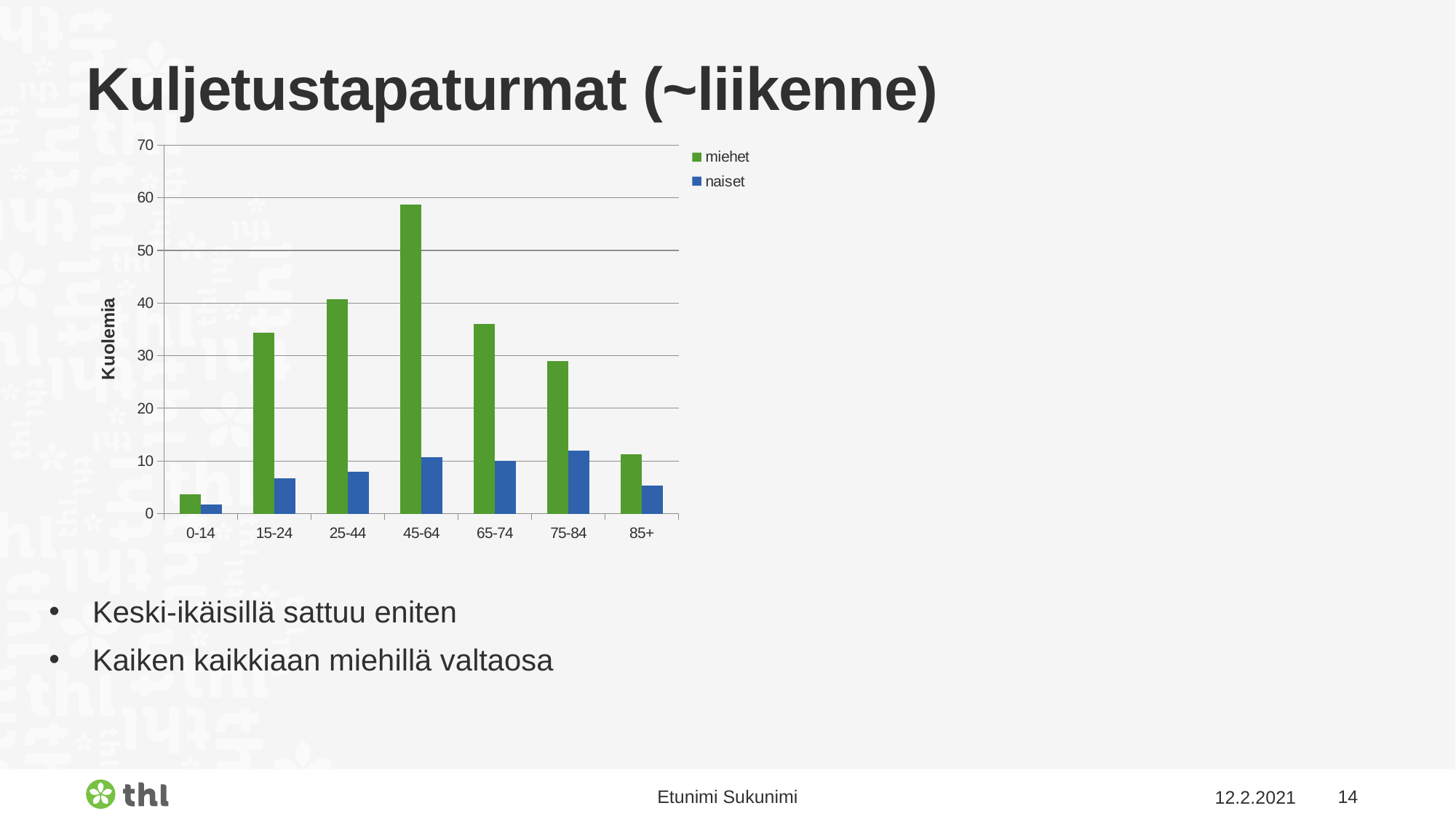

# Kuljetustapaturmat (~liikenne)

### Chart

| Category | miehet | naiset |
|---|---|---|
| 0-14 | 3.6666666666666665 | 1.6666666666666667 |
| 15-24 | 34.333333333333336 | 6.666666666666667 |
| 25-44 | 40.666666666666664 | 8.0 |
| 45-64 | 58.666666666666664 | 10.666666666666666 |
| 65-74 | 36.0 | 10.0 |
| 75-84 | 29.0 | 12.0 |
| 85+ | 11.333333333333334 | 5.333333333333333 |
Keski-ikäisillä sattuu eniten
Kaiken kaikkiaan miehillä valtaosa
Etunimi Sukunimi
12.2.2021
14